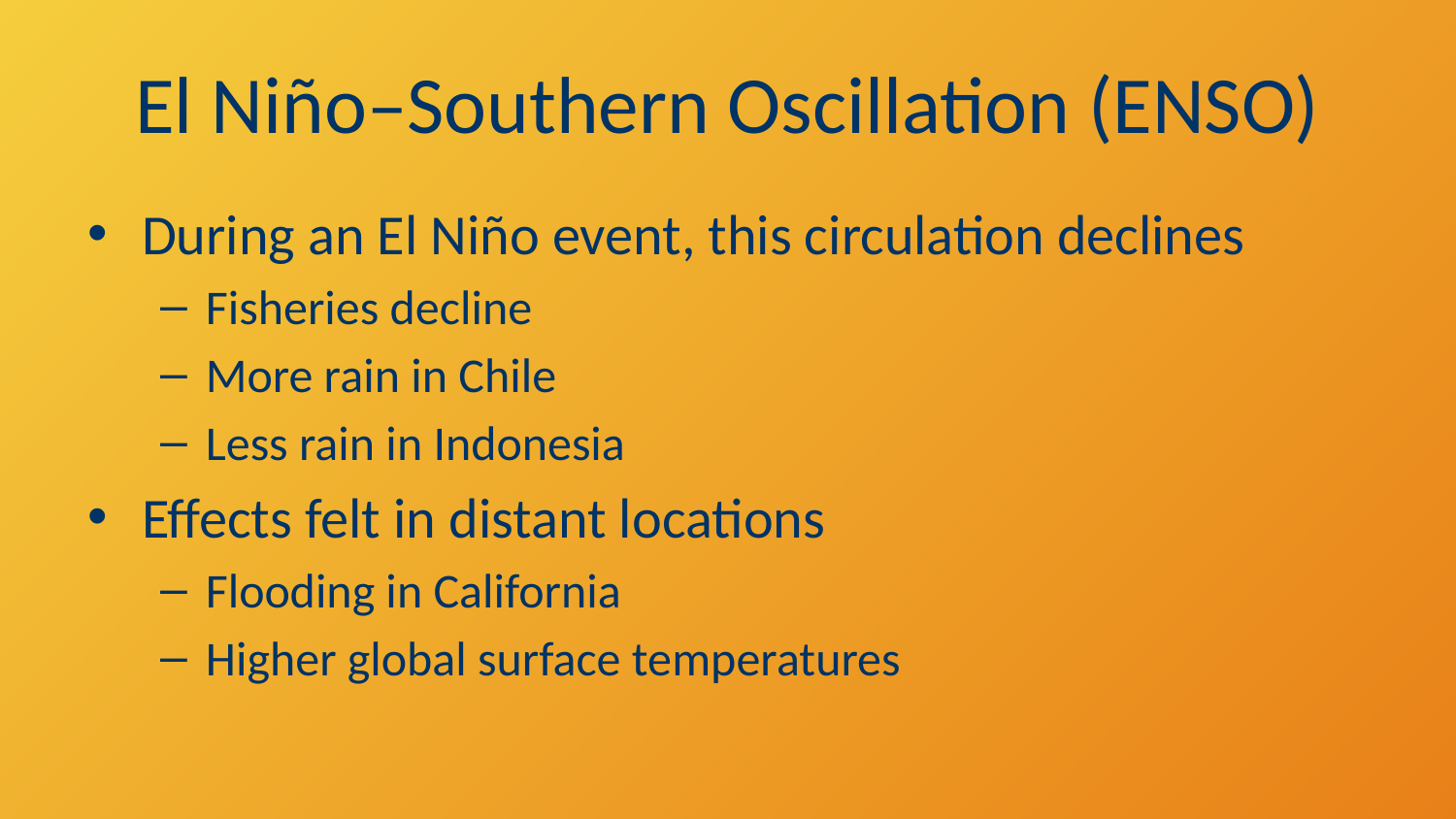

# El Niño–Southern Oscillation (ENSO)
During an El Niño event, this circulation declines
Fisheries decline
More rain in Chile
Less rain in Indonesia
Effects felt in distant locations
Flooding in California
Higher global surface temperatures